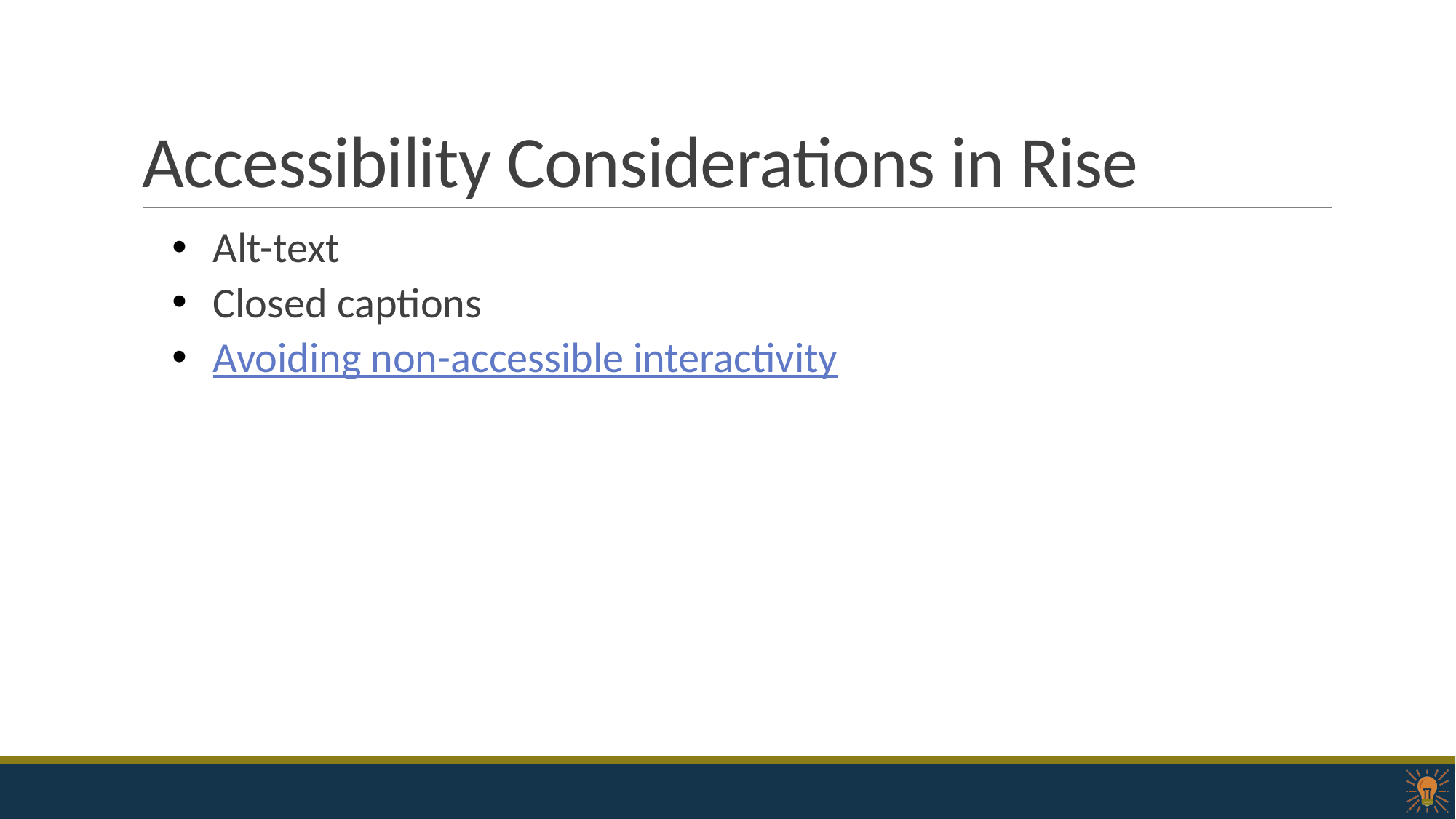

# Accessibility Considerations in Rise
Alt-text
Closed captions
Avoiding non-accessible interactivity